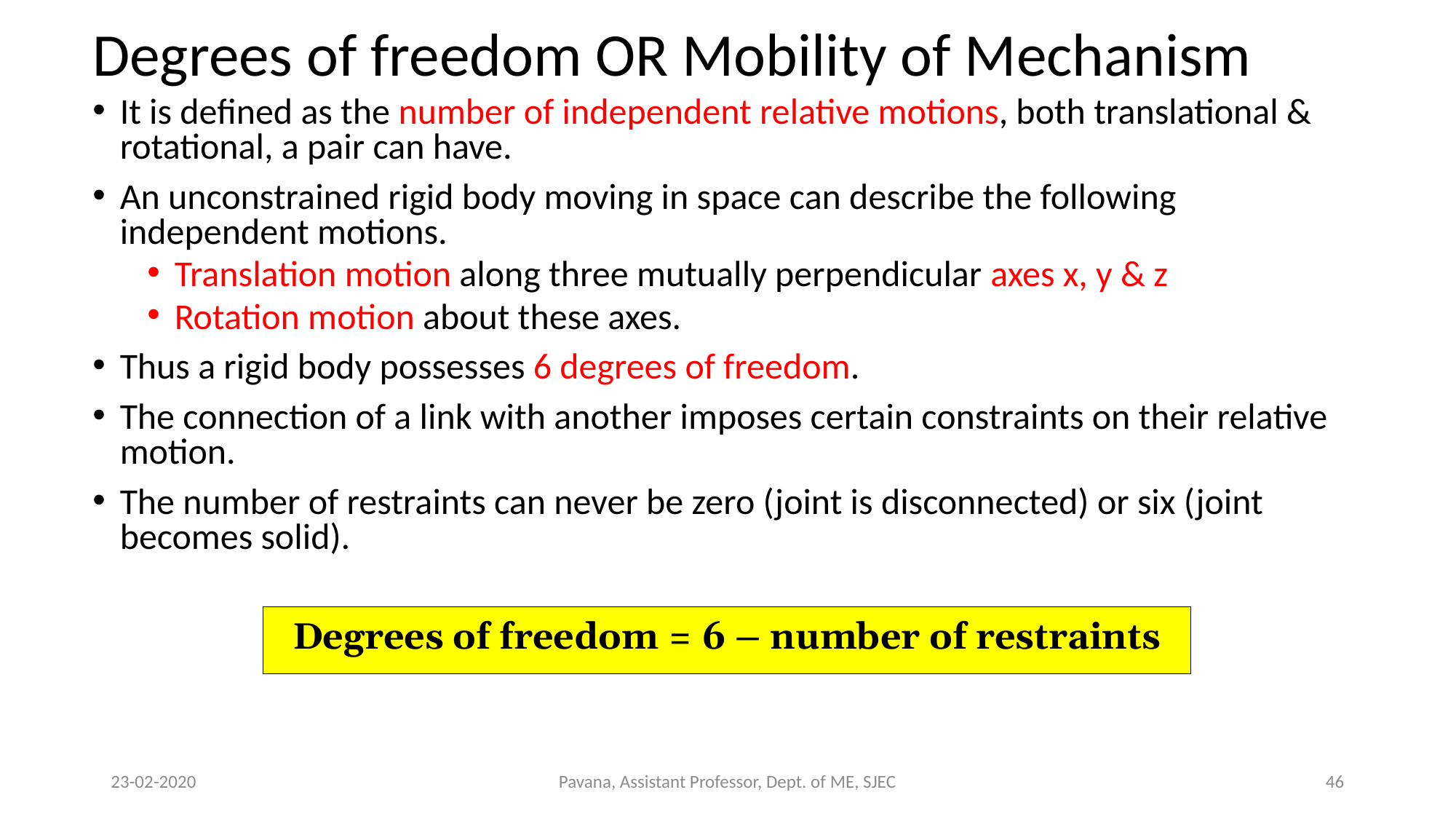

Degrees of freedom OR Mobility of Mechanism
It is defined as the number of independent relative motions, both translational & rotational, a pair can have.
An unconstrained rigid body moving in space can describe the following independent motions.
Translation motion along three mutually perpendicular axes x, y & z
Rotation motion about these axes.
Thus a rigid body possesses 6 degrees of freedom.
The connection of a link with another imposes certain constraints on their relative motion.
The number of restraints can never be zero (joint is disconnected) or six (joint becomes solid).
Degrees of freedom = 6 – number of restraints
23-02-2020
Pavana, Assistant Professor, Dept. of ME, SJEC
46